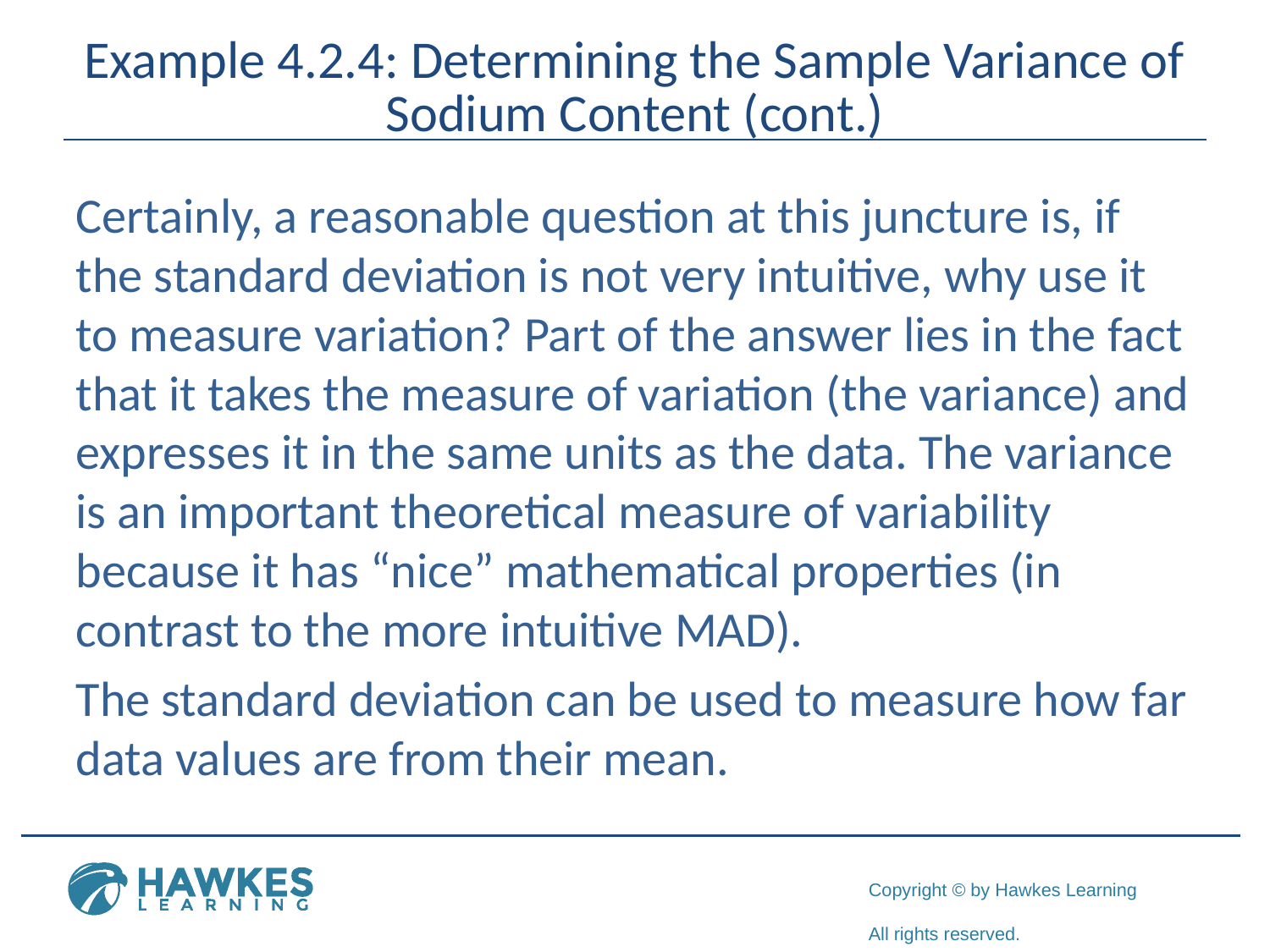

# Example 4.2.4: Determining the Sample Variance of Sodium Content (cont.)
Certainly, a reasonable question at this juncture is, if the standard deviation is not very intuitive, why use it to measure variation? Part of the answer lies in the fact that it takes the measure of variation (the variance) and expresses it in the same units as the data. The variance is an important theoretical measure of variability because it has “nice” mathematical properties (in contrast to the more intuitive MAD).
The standard deviation can be used to measure how far data values are from their mean.